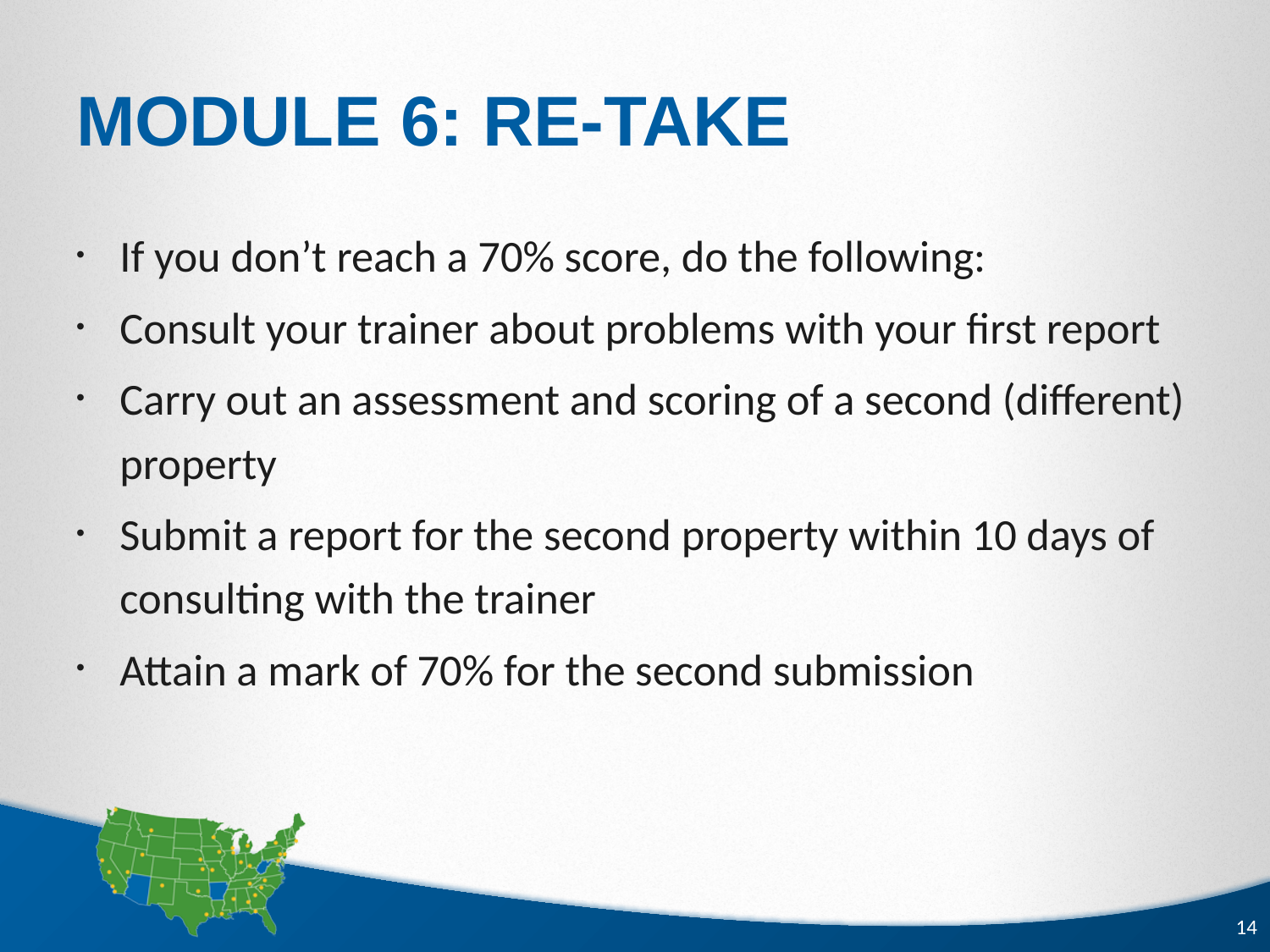

# Module 6: Re-take
If you don’t reach a 70% score, do the following:
Consult your trainer about problems with your first report
Carry out an assessment and scoring of a second (different) property
Submit a report for the second property within 10 days of consulting with the trainer
Attain a mark of 70% for the second submission

14